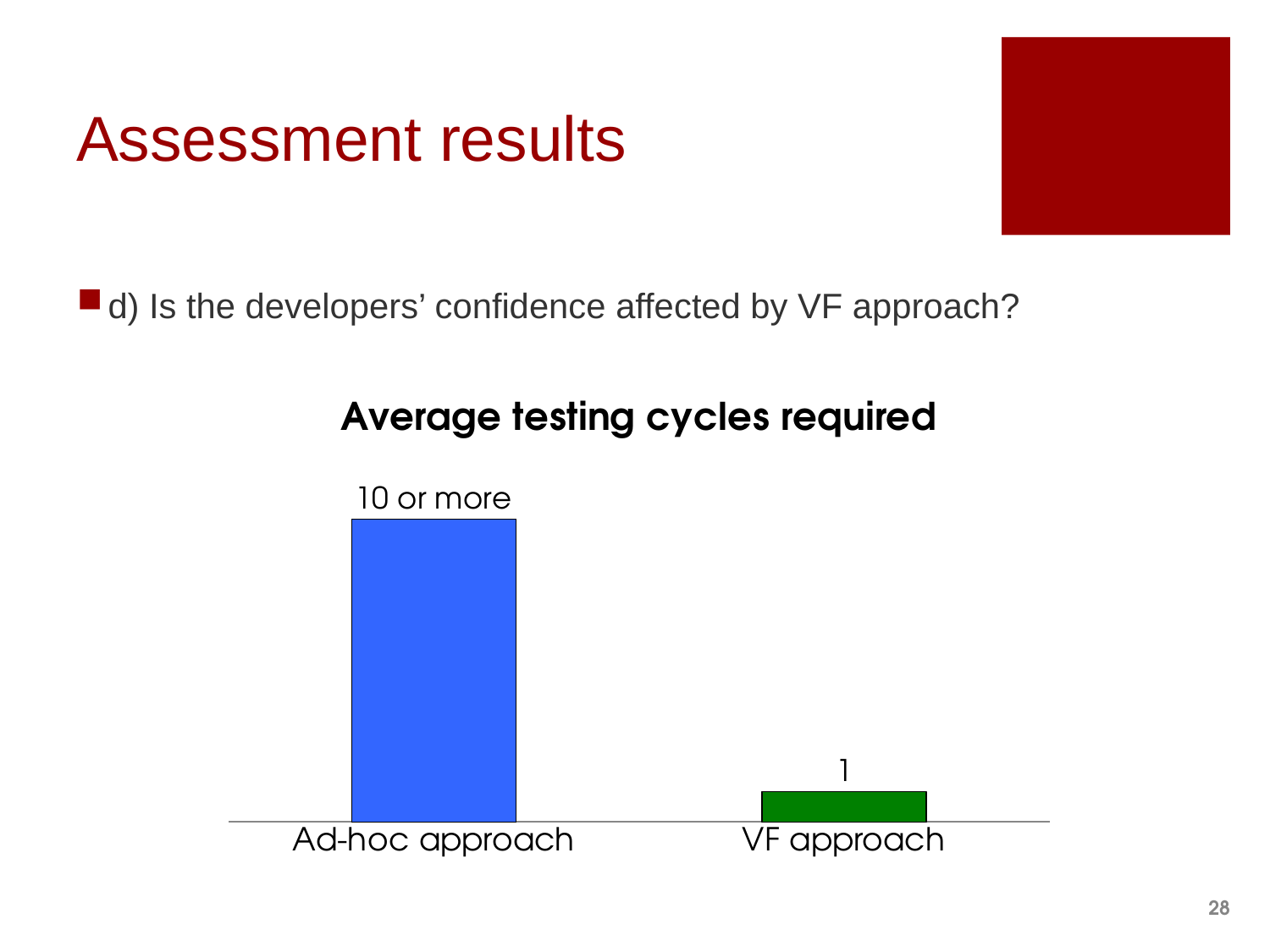

# Assessment results
d) Is the developers’ confidence affected by VF approach?

### Chart:

| Category | Average testing cycles required |
|---|---|
| Ad-hoc approach | 10.0 |
| VF approach | 1.0 |